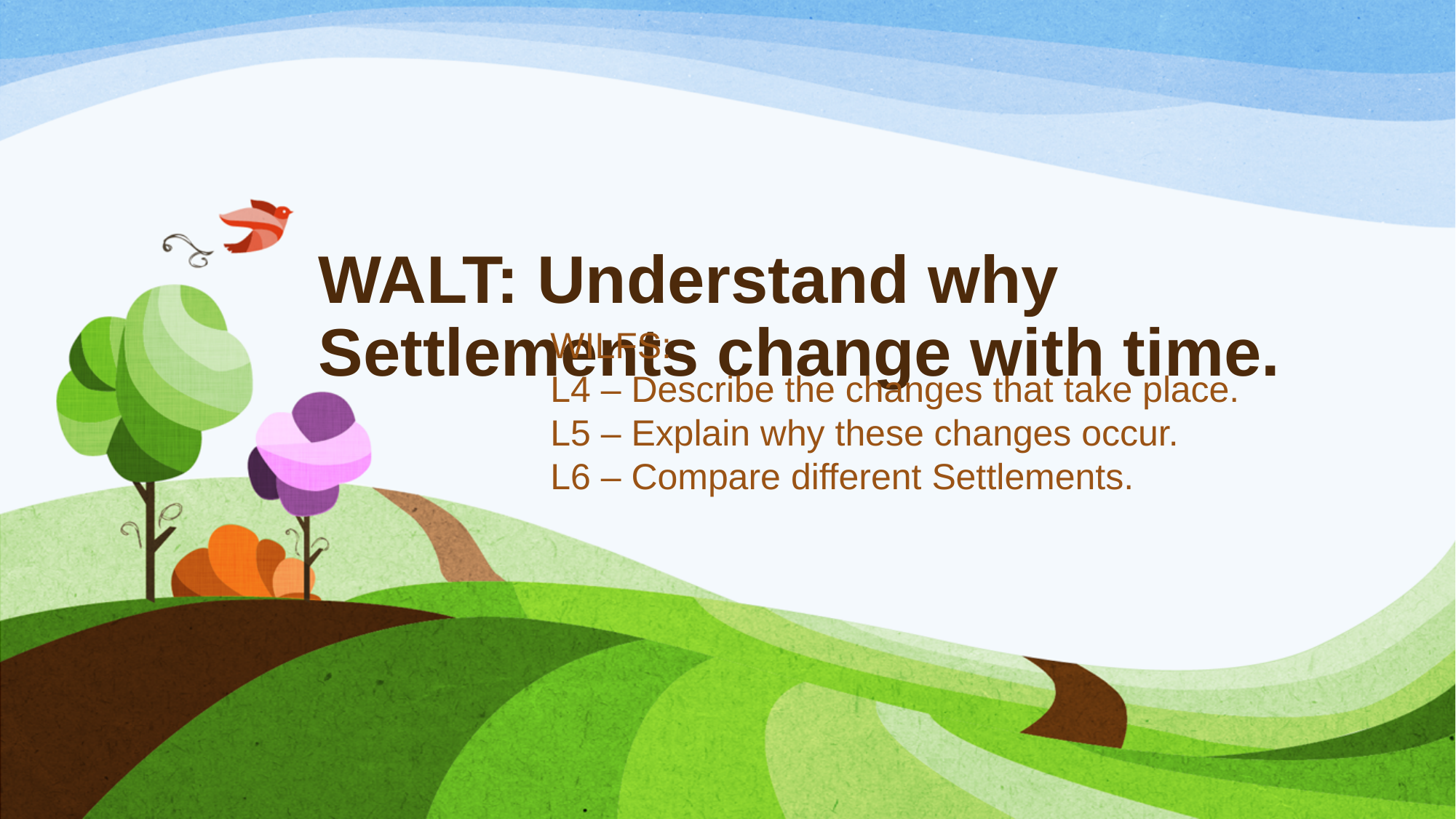

# WALT: Understand why Settlements change with time.
WILFS:
L4 – Describe the changes that take place.
L5 – Explain why these changes occur.
L6 – Compare different Settlements.